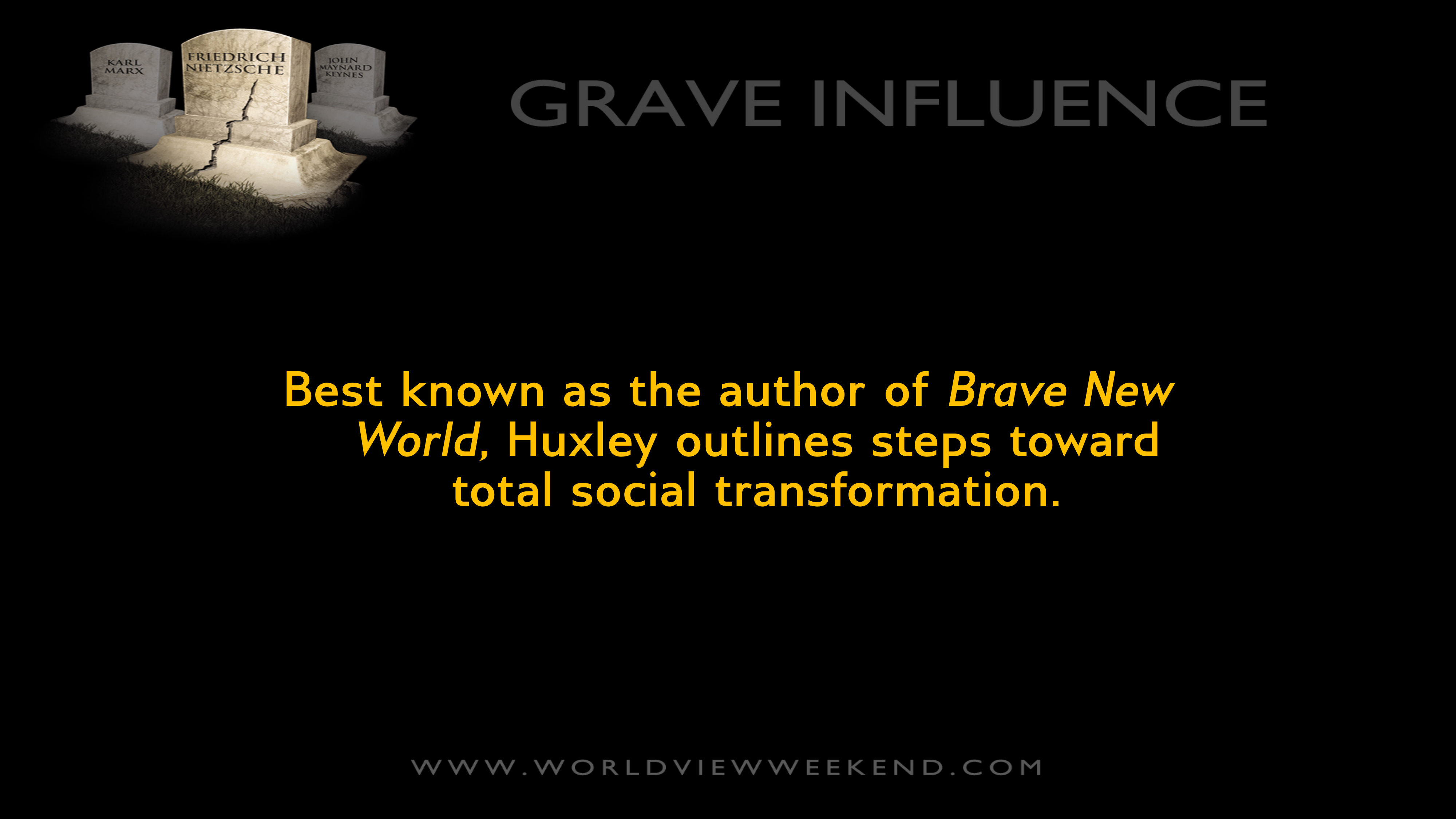

Best known as the author of Brave New World, Huxley outlines steps toward total social transformation.